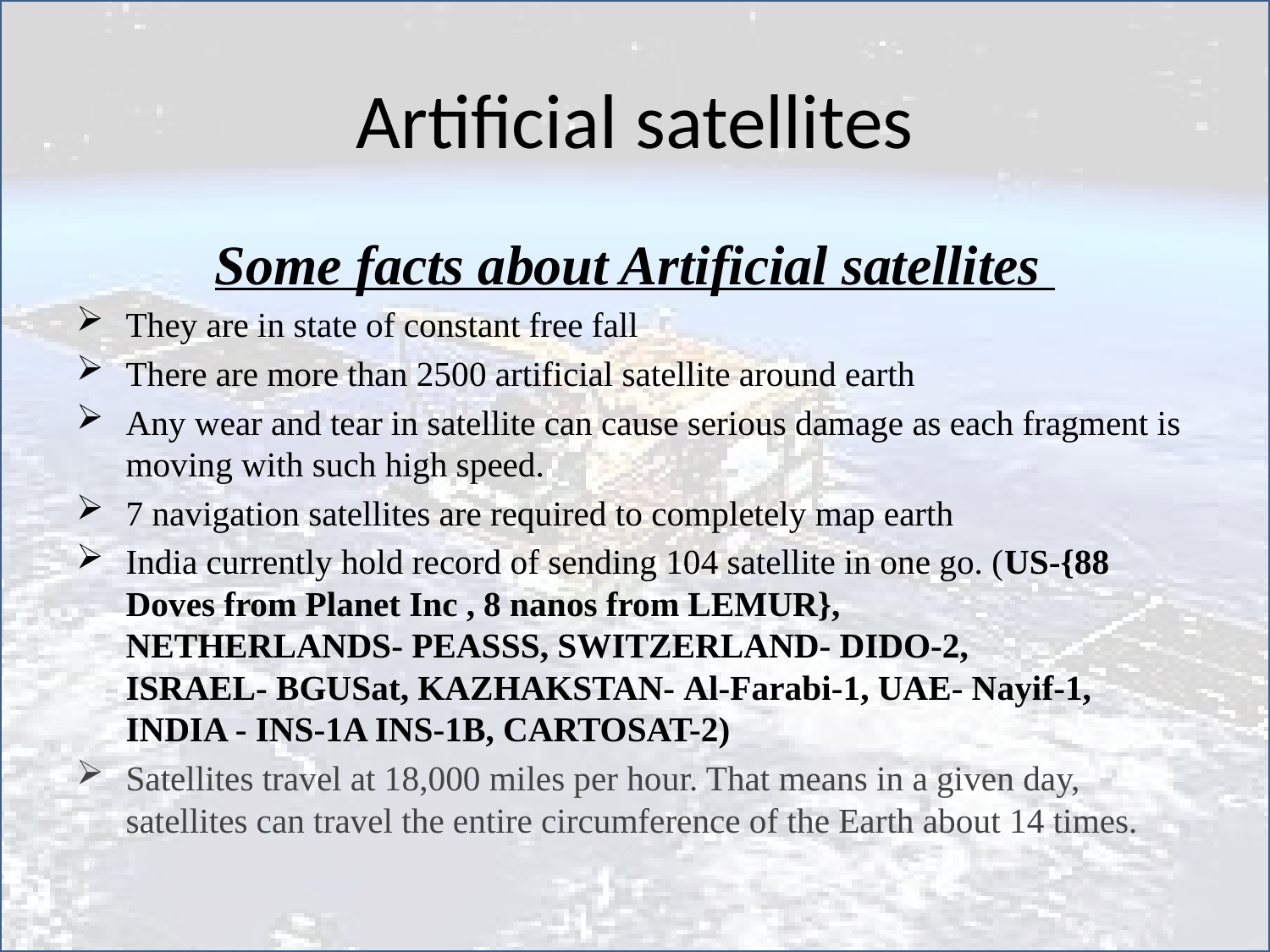

# Artificial satellites
Some facts about Artificial satellites
They are in state of constant free fall
There are more than 2500 artificial satellite around earth
Any wear and tear in satellite can cause serious damage as each fragment is moving with such high speed.
7 navigation satellites are required to completely map earth
India currently hold record of sending 104 satellite in one go. (US-{88 Doves from Planet Inc , 8 nanos from LEMUR}, NETHERLANDS- PEASSS, SWITZERLAND- DIDO-2, ISRAEL- BGUSat, KAZHAKSTAN- Al-Farabi-1, UAE- Nayif-1, INDIA - INS-1A INS-1B, CARTOSAT-2)
Satellites travel at 18,000 miles per hour. That means in a given day, satellites can travel the entire circumference of the Earth about 14 times.